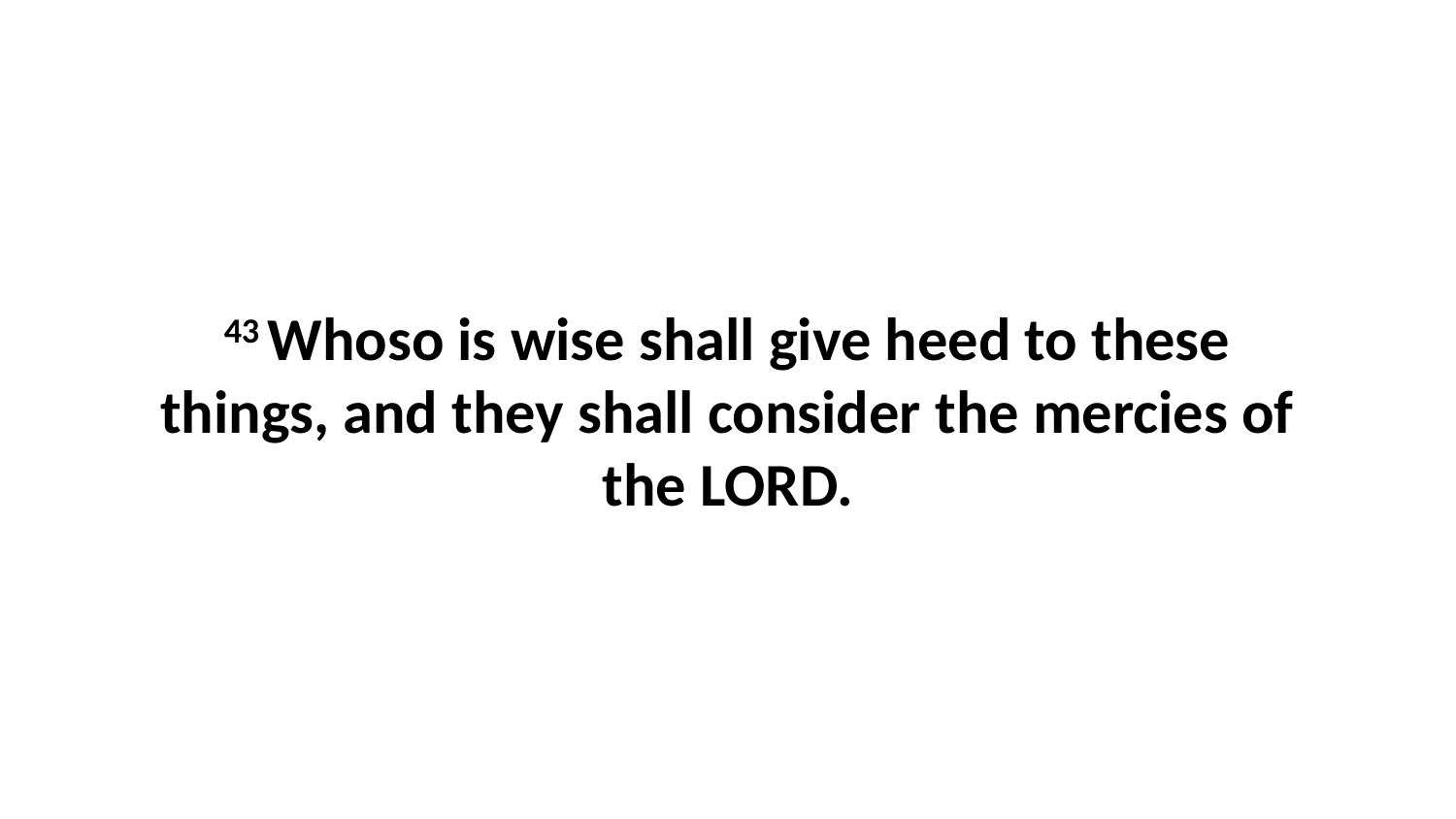

43 Whoso is wise shall give heed to these things, and they shall consider the mercies of the LORD.